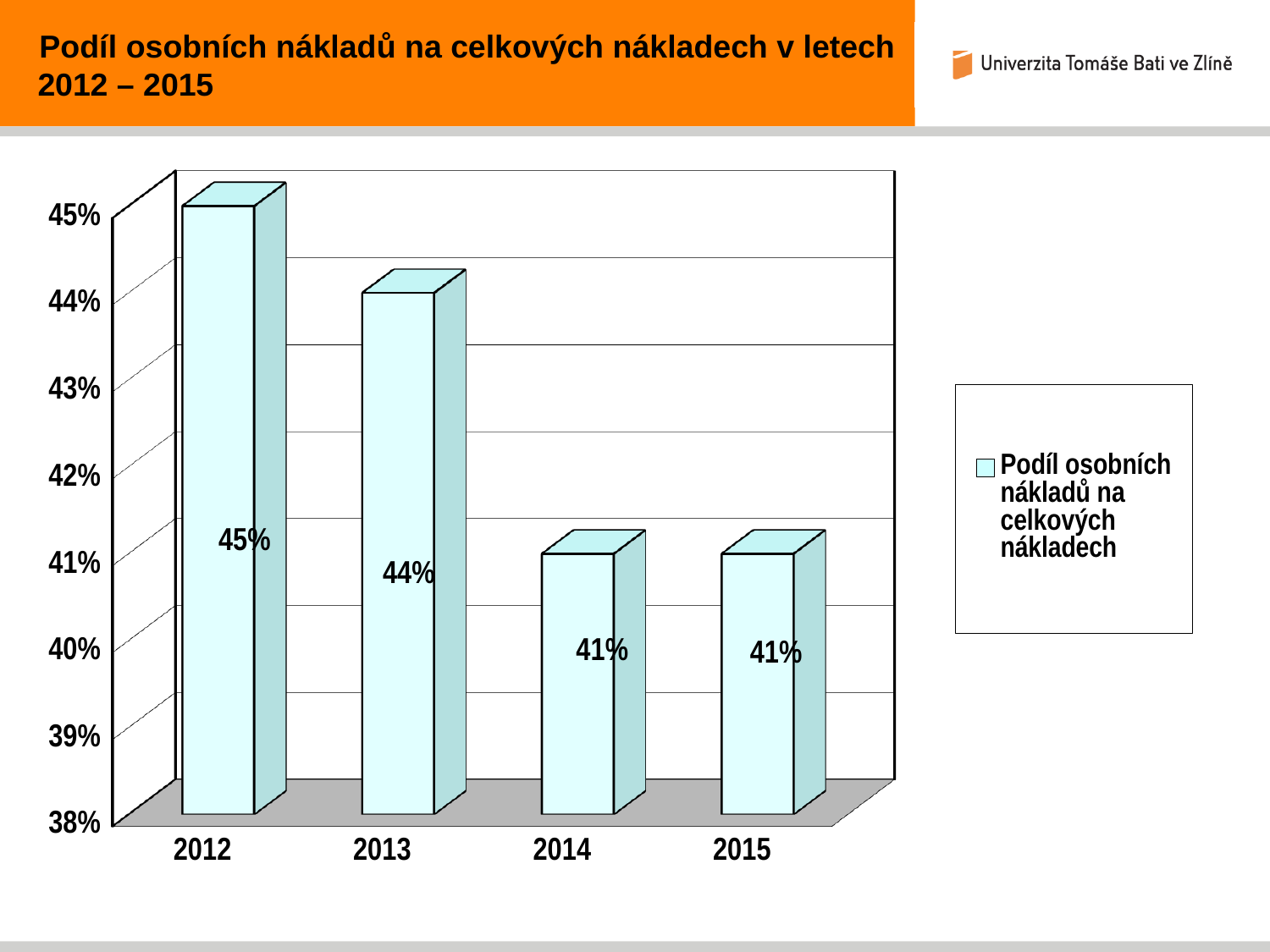

Podíl osobních nákladů na celkových nákladech v letech 2012 – 2015

[unsupported chart]